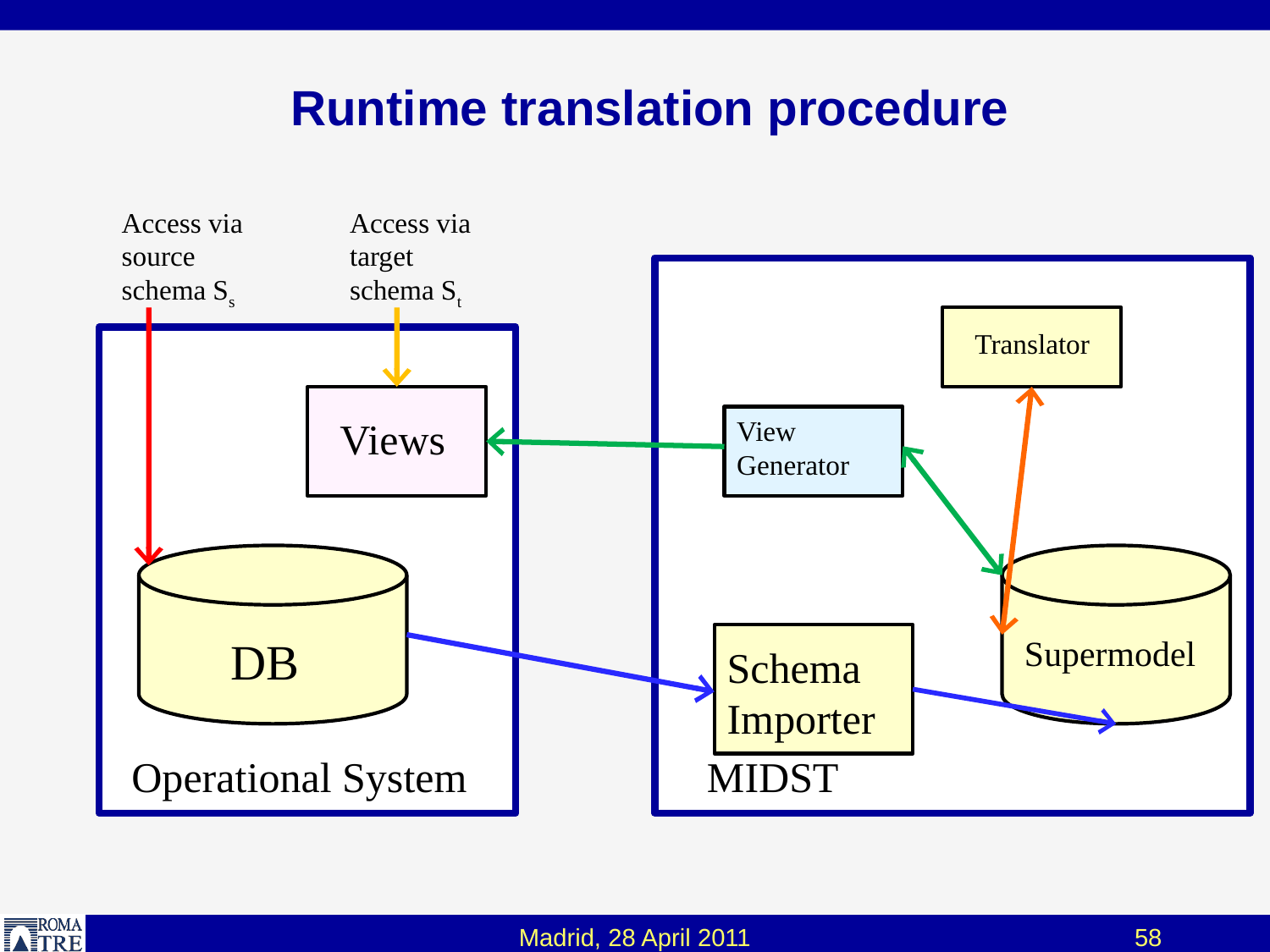

# Runtime translation procedure
Access via source schema Ss
Access via target schema St

Translator

Views

View
Generator

DB

Supermodel
Schema
Importer
Operational System
MIDST
Madrid, 28 April 2011
58